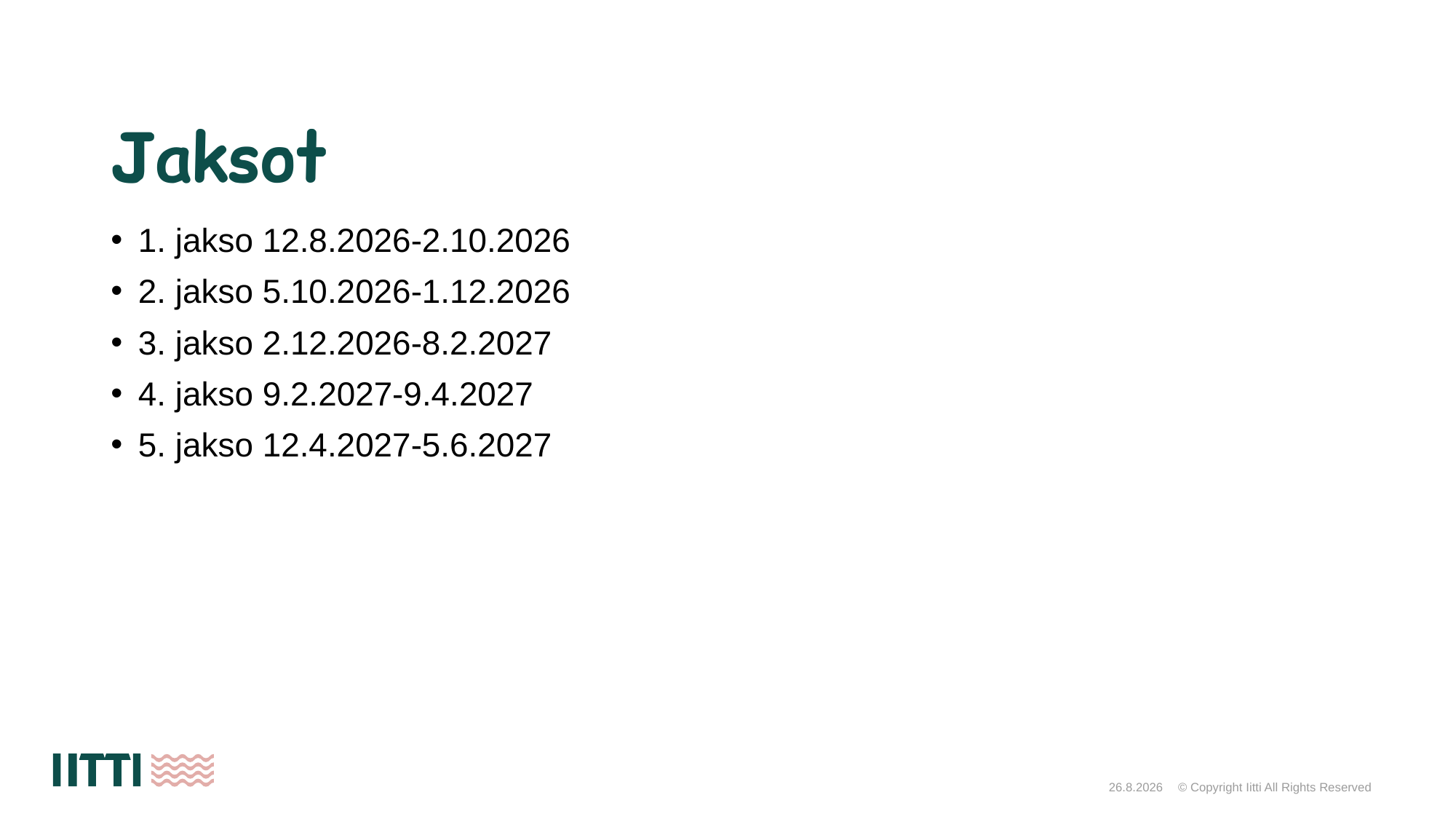

# Jaksot
1. jakso 12.8.2026-2.10.2026
2. jakso 5.10.2026-1.12.2026
3. jakso 2.12.2026-8.2.2027
4. jakso 9.2.2027-9.4.2027
5. jakso 12.4.2027-5.6.2027

26.8.2026
© Copyright Iitti All Rights Reserved